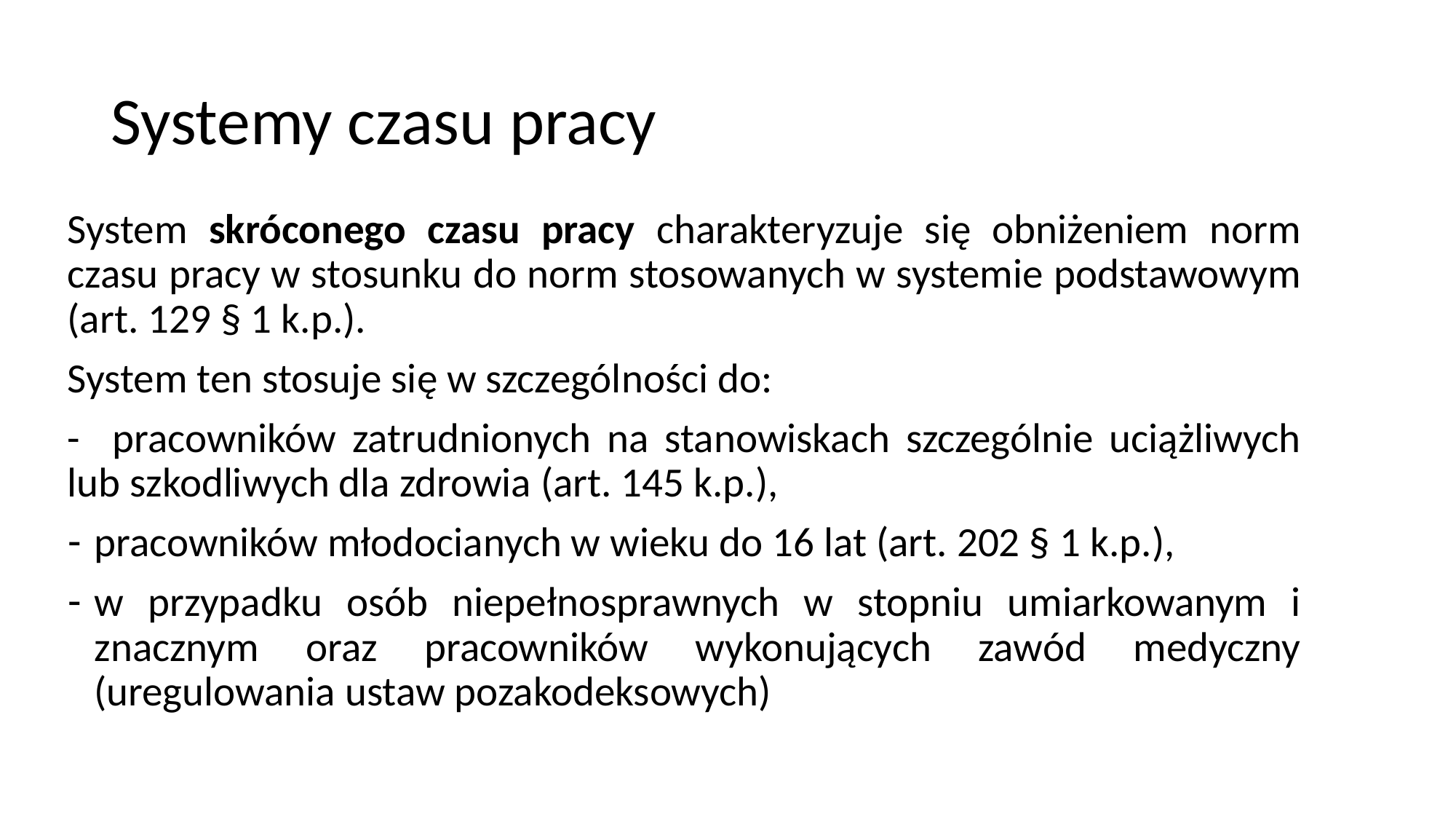

# Systemy czasu pracy
System skróconego czasu pracy charakteryzuje się obniżeniem norm czasu pracy w stosunku do norm stosowanych w systemie podstawowym (art. 129 § 1 k.p.).
System ten stosuje się w szczególności do:
-  pracowników zatrudnionych na stanowiskach szczególnie uciążliwych lub szkodliwych dla zdrowia (art. 145 k.p.),
pracowników młodocianych w wieku do 16 lat (art. 202 § 1 k.p.),
w przypadku osób niepełnosprawnych w stopniu umiarkowanym i znacznym oraz pracowników wykonujących zawód medyczny (uregulowania ustaw pozakodeksowych)